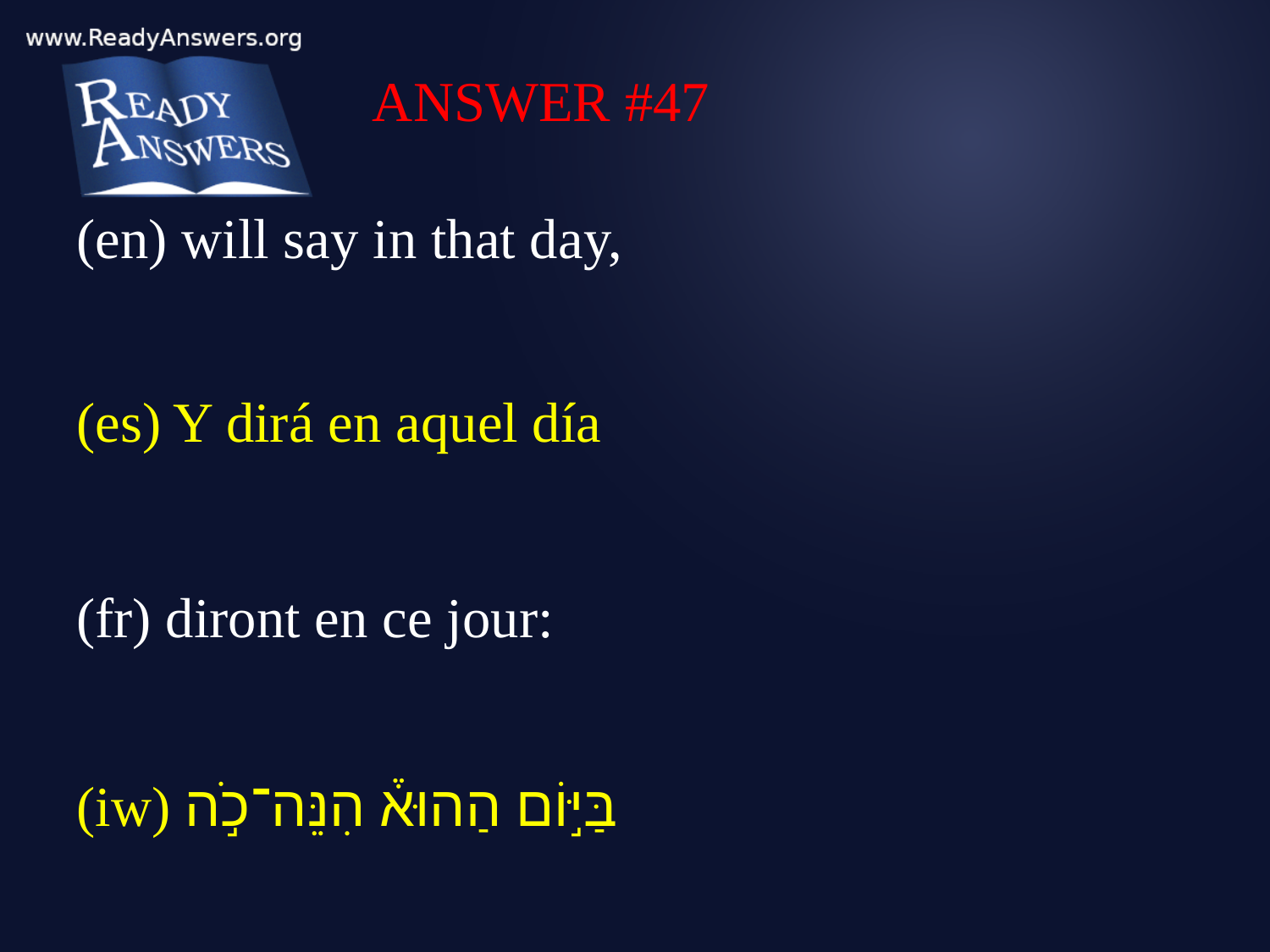

ANSWER #47
(en) will say in that day,
(es) Y dirá en aquel día
(fr) diront en ce jour:
(iw) בַּיּ֣וֹם הַהוּא֒ הִנֵּה־כֹ֣ה